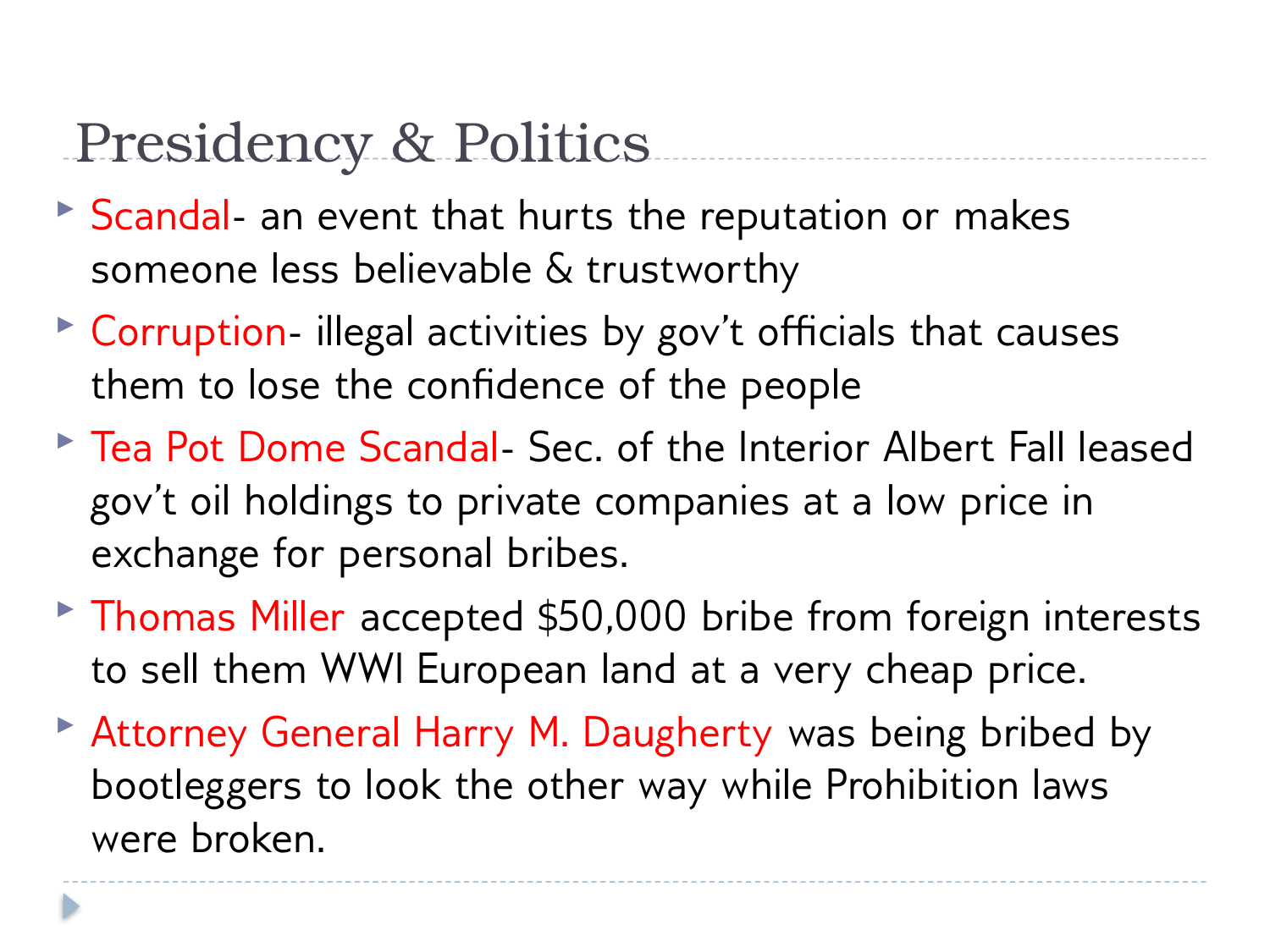

# Presidency & Politics
Scandal- an event that hurts the reputation or makes someone less believable & trustworthy
Corruption- illegal activities by gov’t officials that causes them to lose the confidence of the people
Tea Pot Dome Scandal- Sec. of the Interior Albert Fall leased gov’t oil holdings to private companies at a low price in exchange for personal bribes.
Thomas Miller accepted $50,000 bribe from foreign interests to sell them WWI European land at a very cheap price.
Attorney General Harry M. Daugherty was being bribed by bootleggers to look the other way while Prohibition laws were broken.